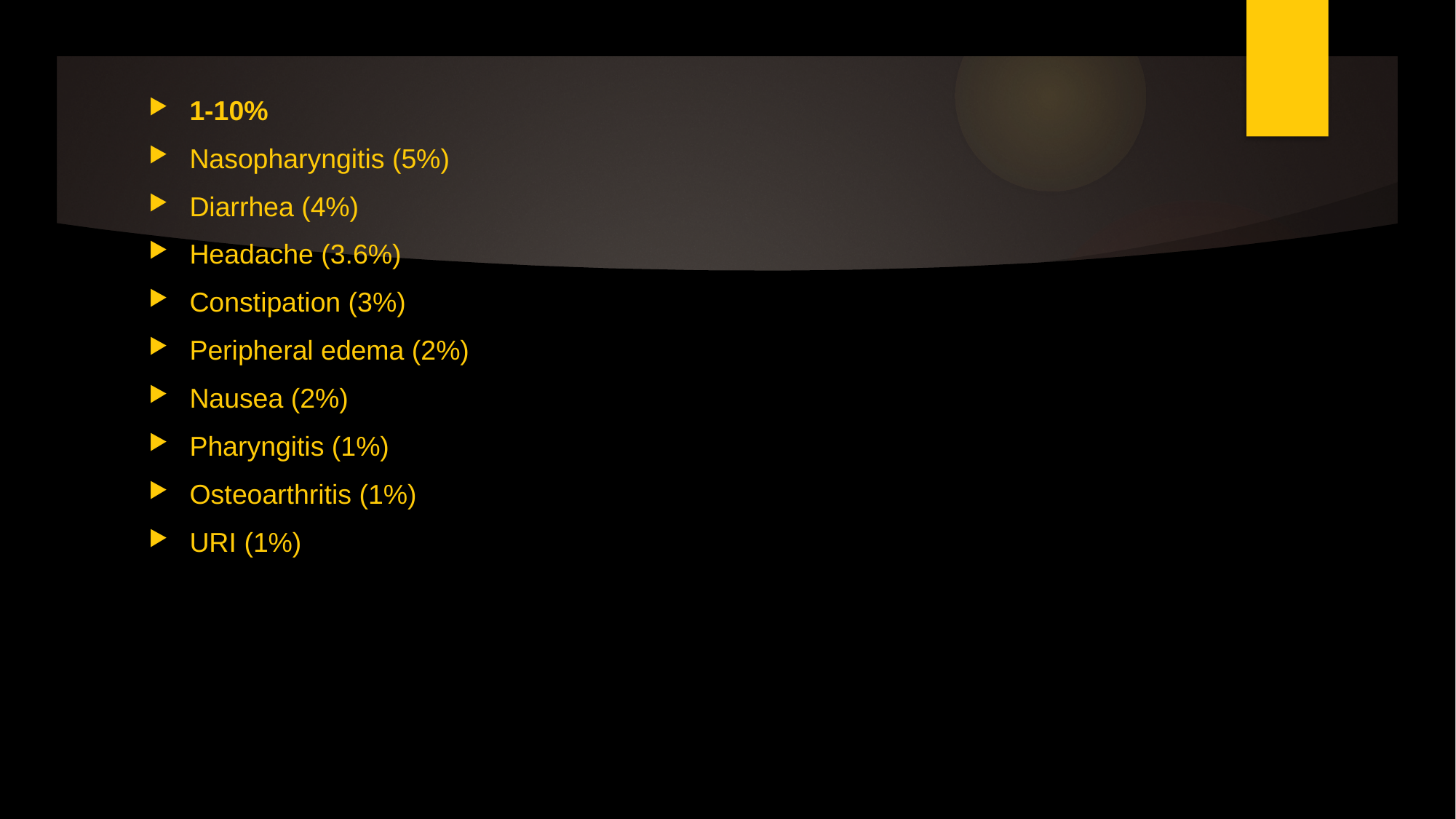

1-10%
Nasopharyngitis (5%)
Diarrhea (4%)
Headache (3.6%)
Constipation (3%)
Peripheral edema (2%)
Nausea (2%)
Pharyngitis (1%)
Osteoarthritis (1%)
URI (1%)